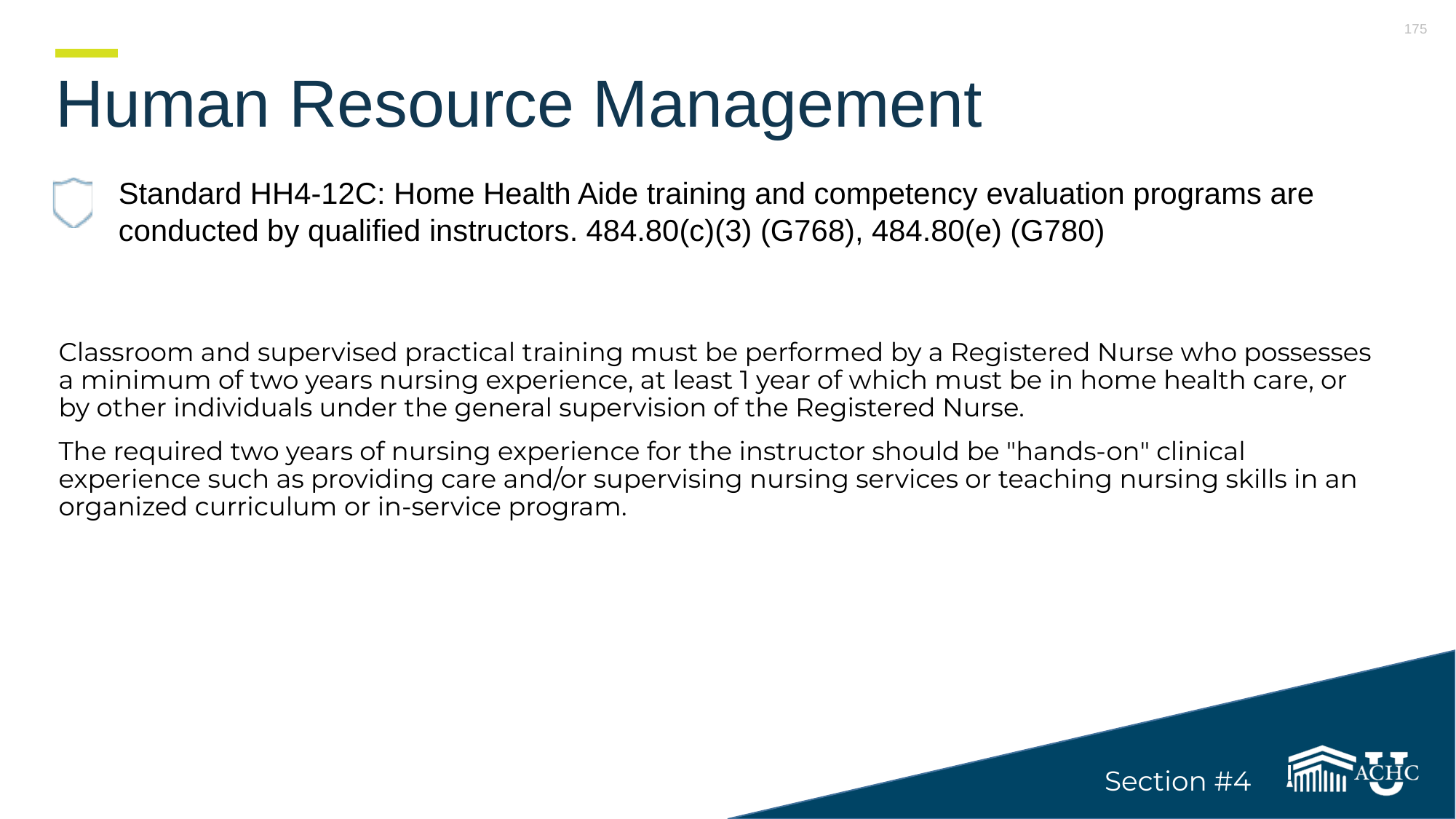

# Human Resource Management
Standard HH4-12C: Home Health Aide training and competency evaluation programs are conducted by qualified instructors. 484.80(c)(3) (G768), 484.80(e) (G780)
Classroom and supervised practical training must be performed by a Registered Nurse who possesses a minimum of two years nursing experience, at least 1 year of which must be in home health care, or by other individuals under the general supervision of the Registered Nurse.
The required two years of nursing experience for the instructor should be "hands-on" clinical experience such as providing care and/or supervising nursing services or teaching nursing skills in an organized curriculum or in-service program.
Section #4